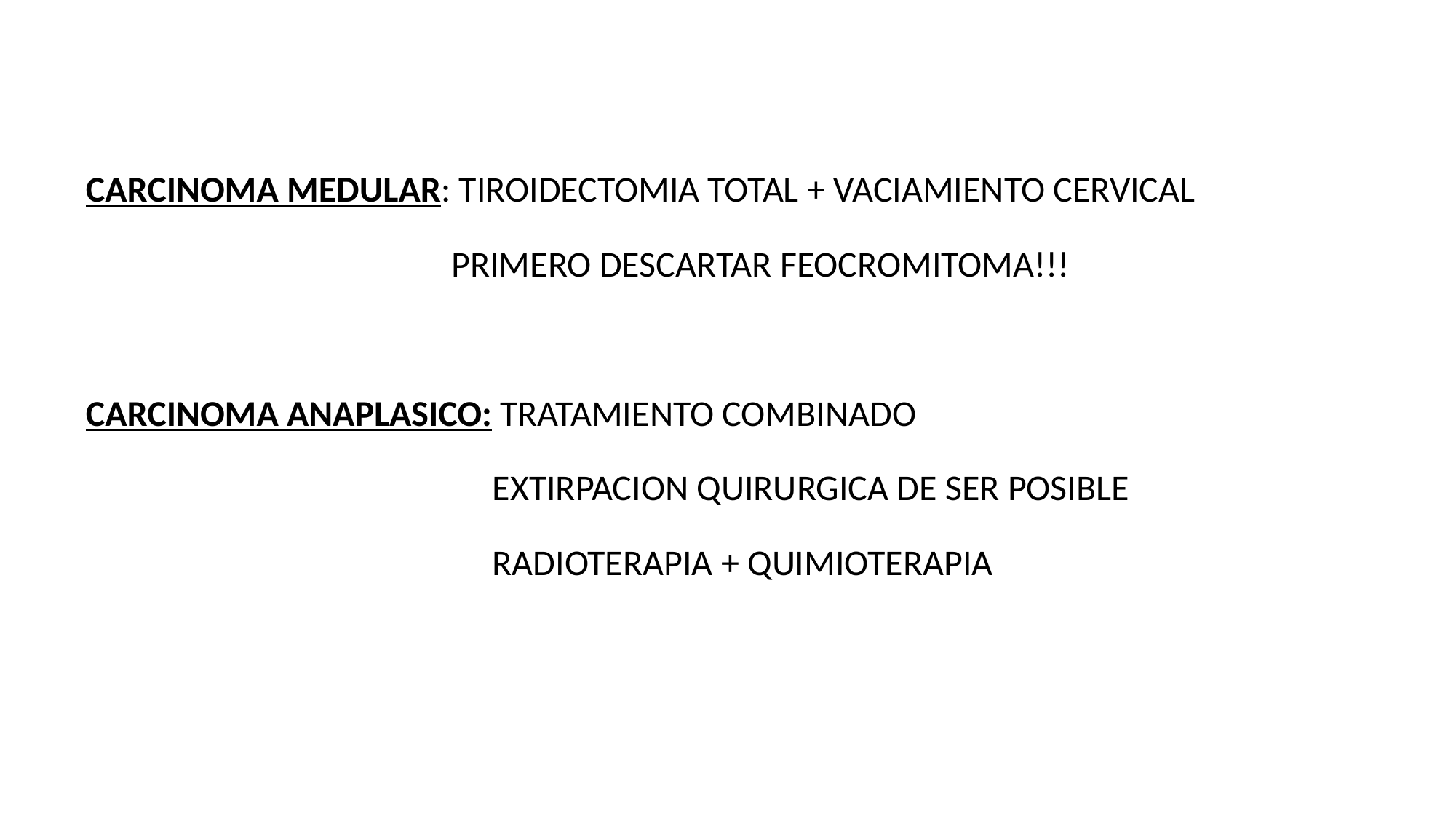

CARCINOMA MEDULAR: TIROIDECTOMIA TOTAL + VACIAMIENTO CERVICAL
		                  PRIMERO DESCARTAR FEOCROMITOMA!!!

CARCINOMA ANAPLASICO: TRATAMIENTO COMBINADO
		                       EXTIRPACION QUIRURGICA DE SER POSIBLE
		                       RADIOTERAPIA + QUIMIOTERAPIA